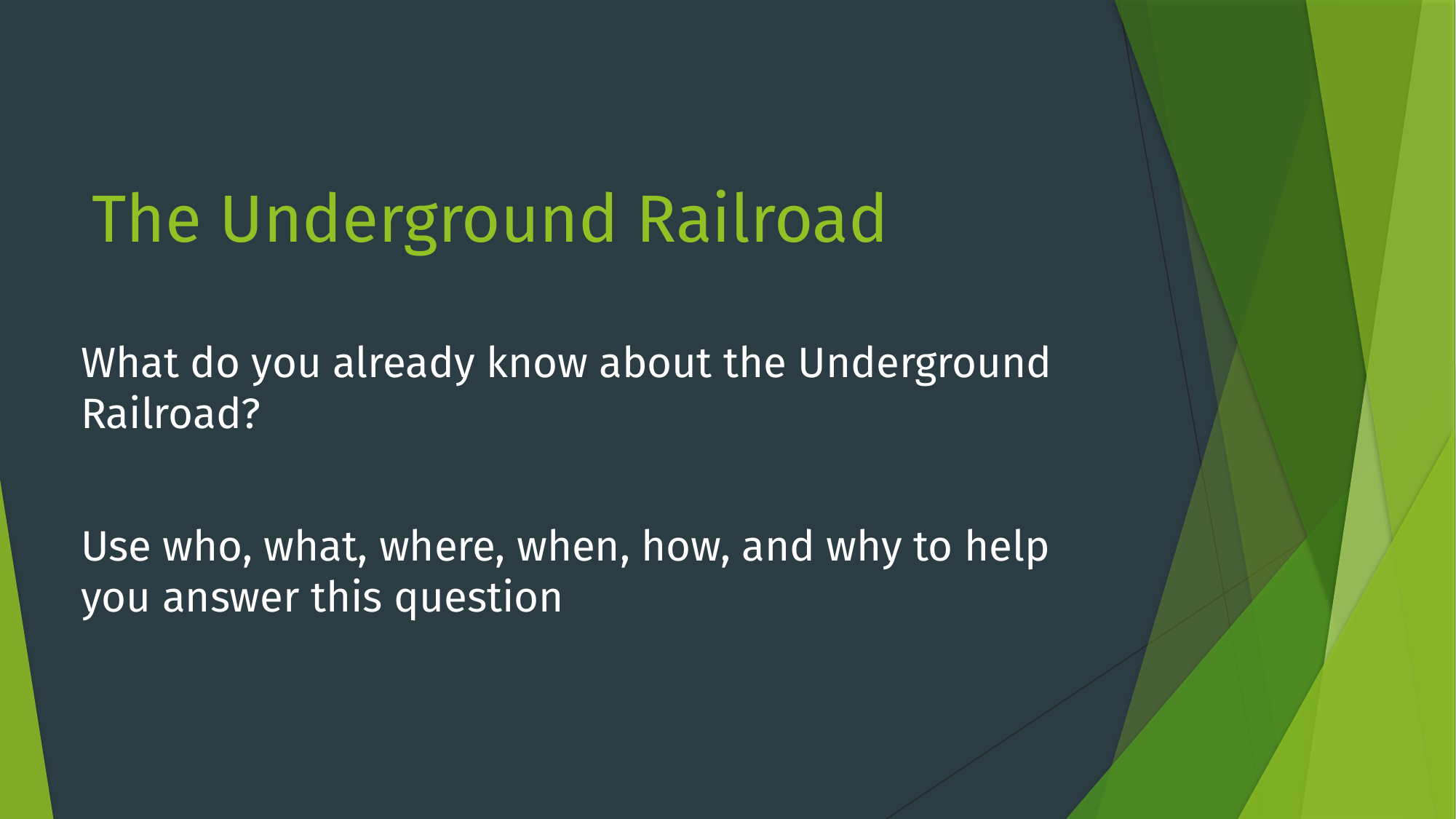

# The Underground Railroad
What do you already know about the Underground Railroad?

Use who, what, where, when, how, and why to help you answer this question